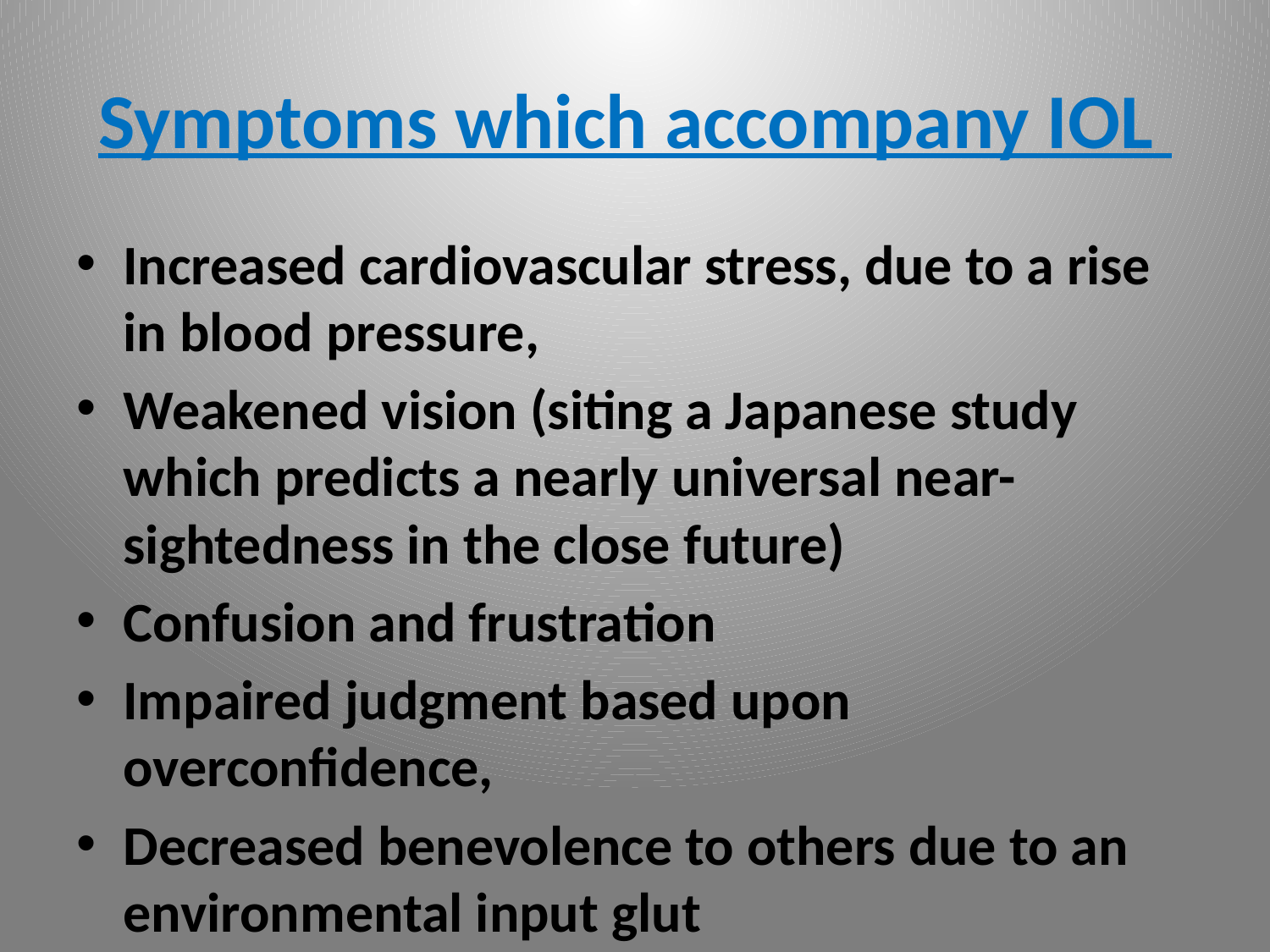

# Symptoms which accompany IOL
Increased cardiovascular stress, due to a rise in blood pressure,
Weakened vision (siting a Japanese study which predicts a nearly universal near-sightedness in the close future)
Confusion and frustration
Impaired judgment based upon overconfidence,
Decreased benevolence to others due to an environmental input glut